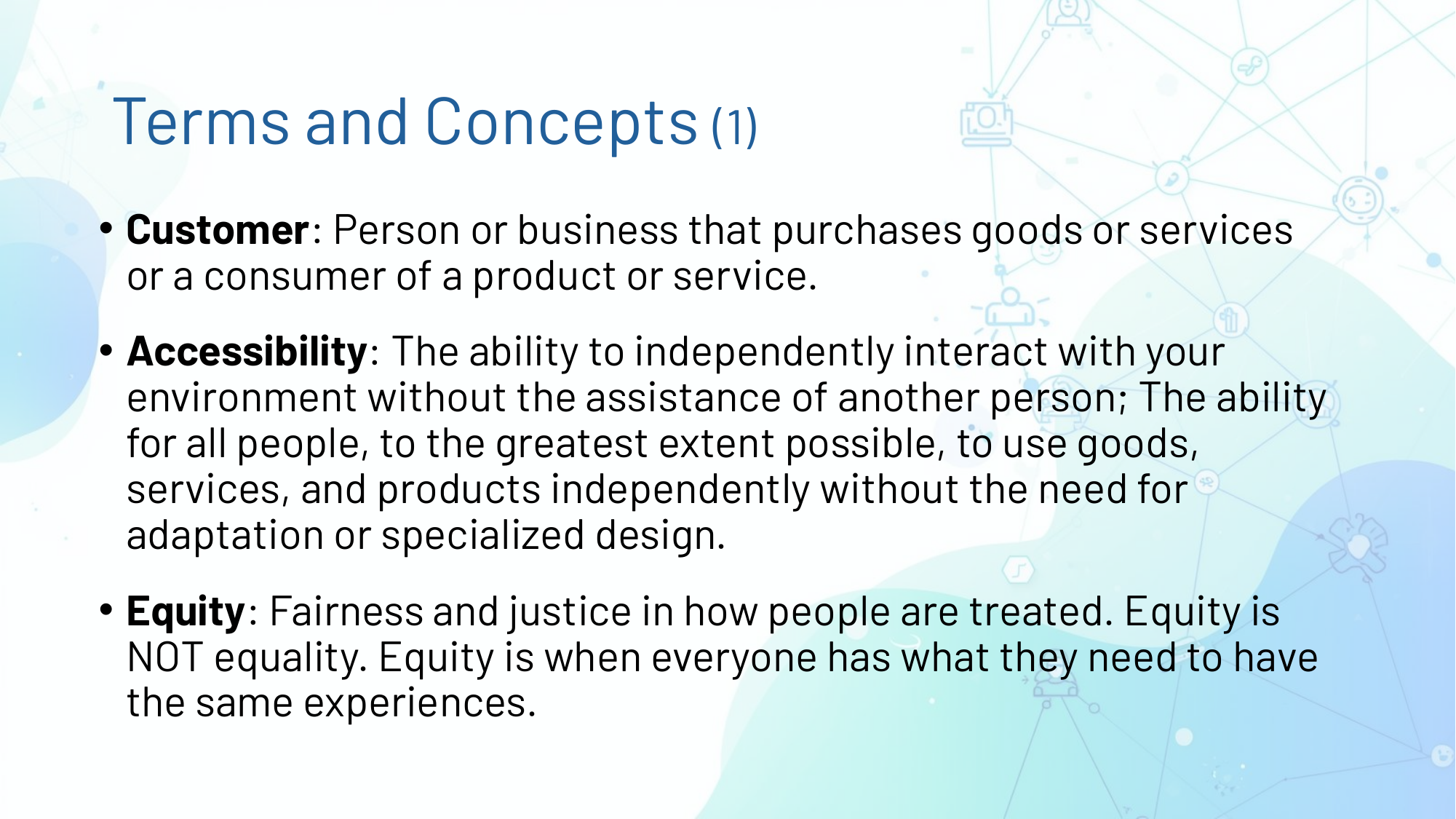

# Terms and Concepts (1)
Customer: Person or business that purchases goods or services or a consumer of a product or service.
Accessibility: The ability to independently interact with your environment without the assistance of another person; The ability for all people, to the greatest extent possible, to use goods, services, and products independently without the need for adaptation or specialized design.
Equity: Fairness and justice in how people are treated. Equity is NOT equality. Equity is when everyone has what they need to have the same experiences.